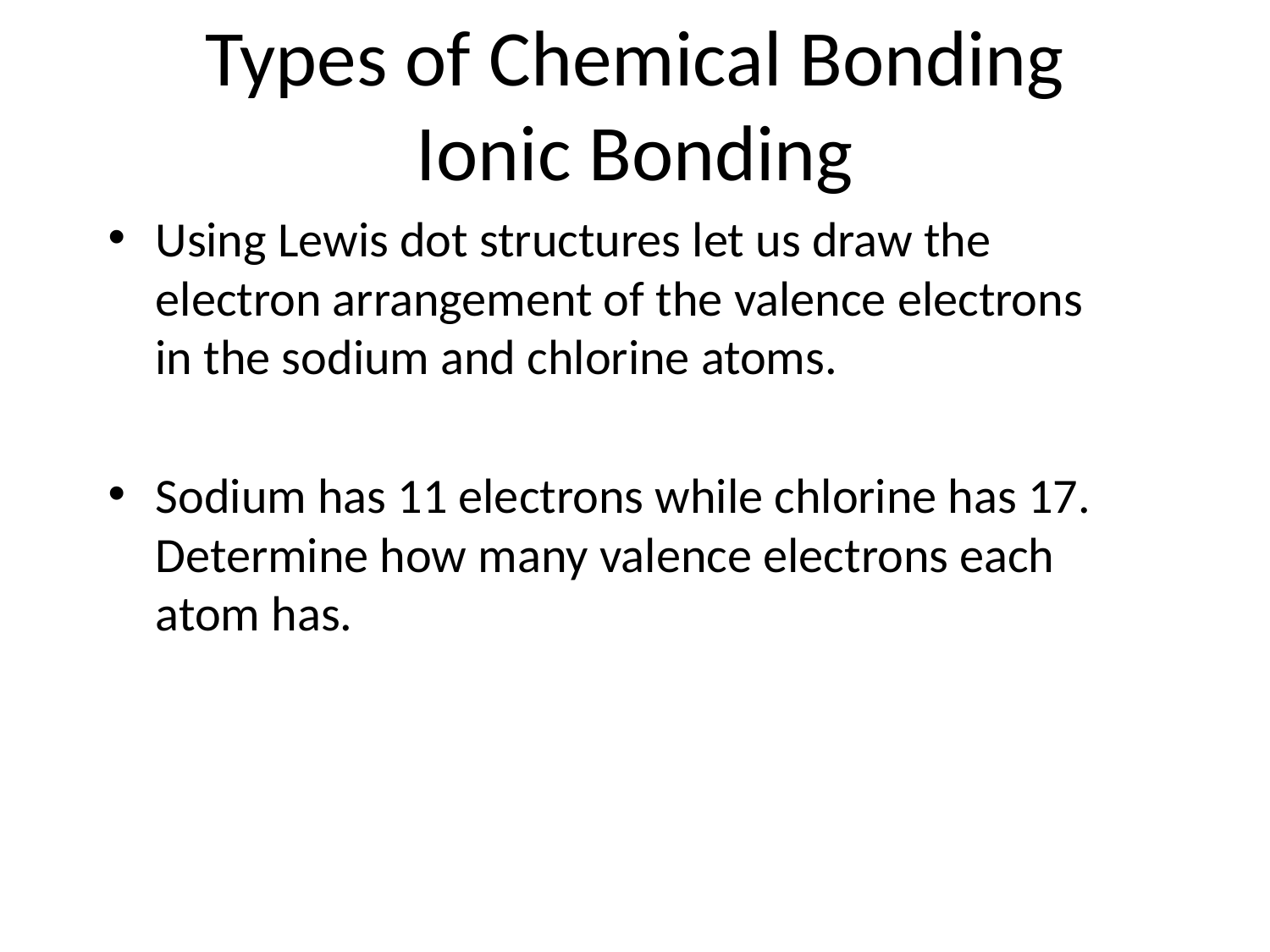

Types of Chemical Bonding
Ionic Bonding
Using Lewis dot structures let us draw the electron arrangement of the valence electrons in the sodium and chlorine atoms.

Sodium has 11 electrons while chlorine has 17.  Determine how many valence electrons each atom has.